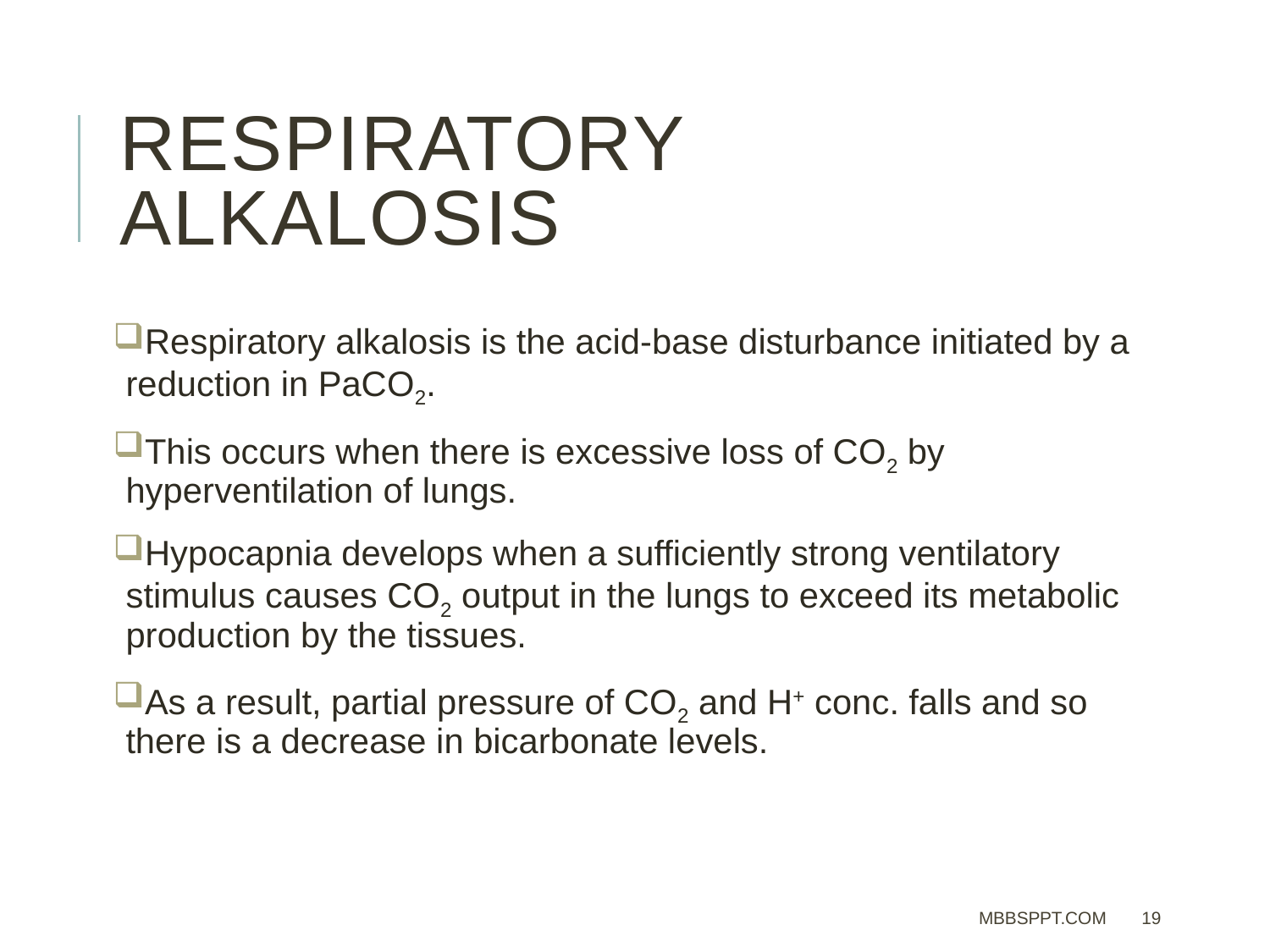

Respiratory alkalosis
Respiratory alkalosis is the acid-base disturbance initiated by a reduction in PaCO2.
This occurs when there is excessive loss of CO2 by hyperventilation of lungs.
Hypocapnia develops when a sufficiently strong ventilatory stimulus causes CO2 output in the lungs to exceed its metabolic production by the tissues.
As a result, partial pressure of CO2 and H+ conc. falls and so there is a decrease in bicarbonate levels.
MBBSPPT.COM
19